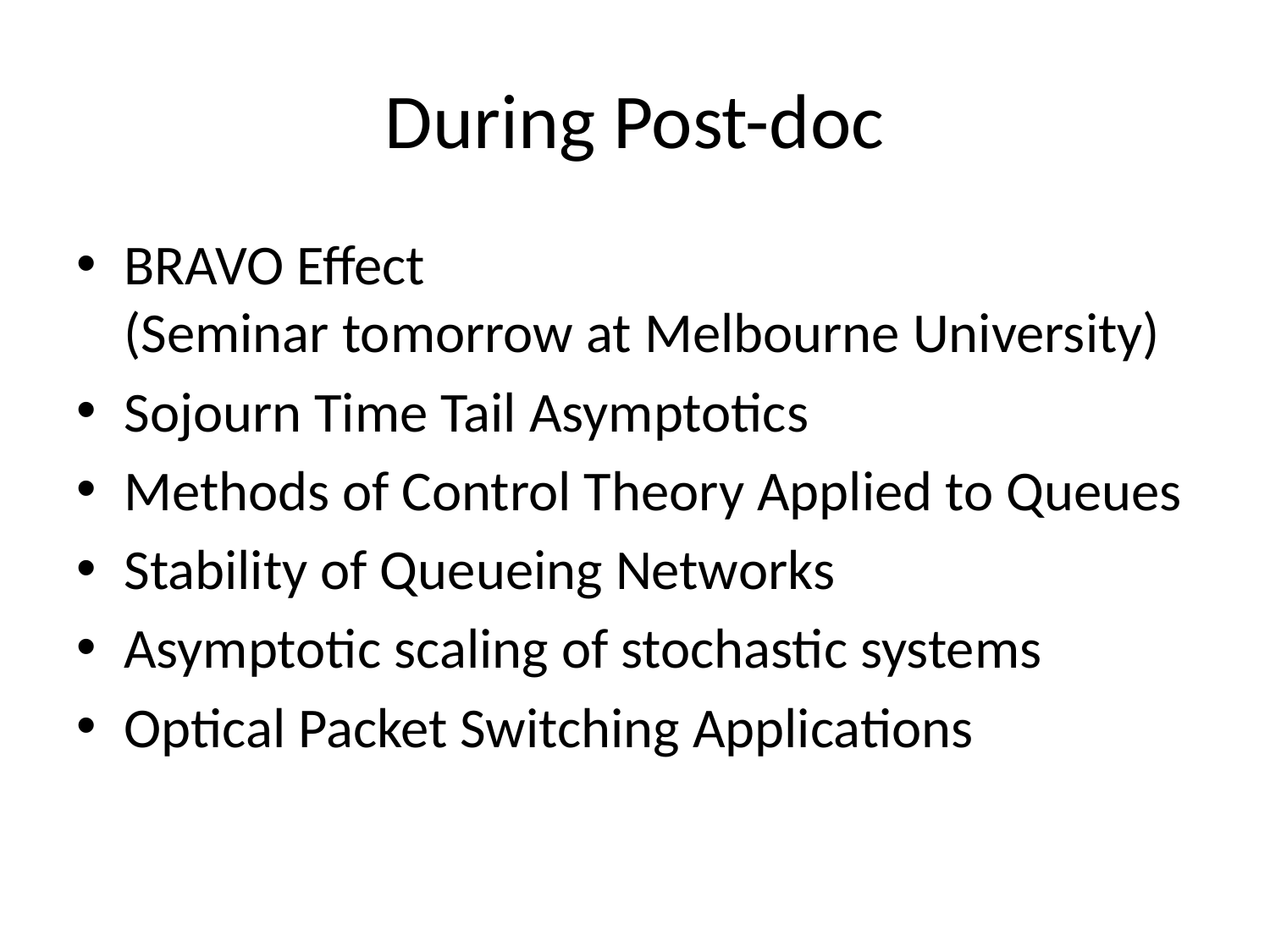

# During Post-doc
BRAVO Effect
(Seminar tomorrow at Melbourne University)
Sojourn Time Tail Asymptotics
Methods of Control Theory Applied to Queues
Stability of Queueing Networks
Asymptotic scaling of stochastic systems
Optical Packet Switching Applications